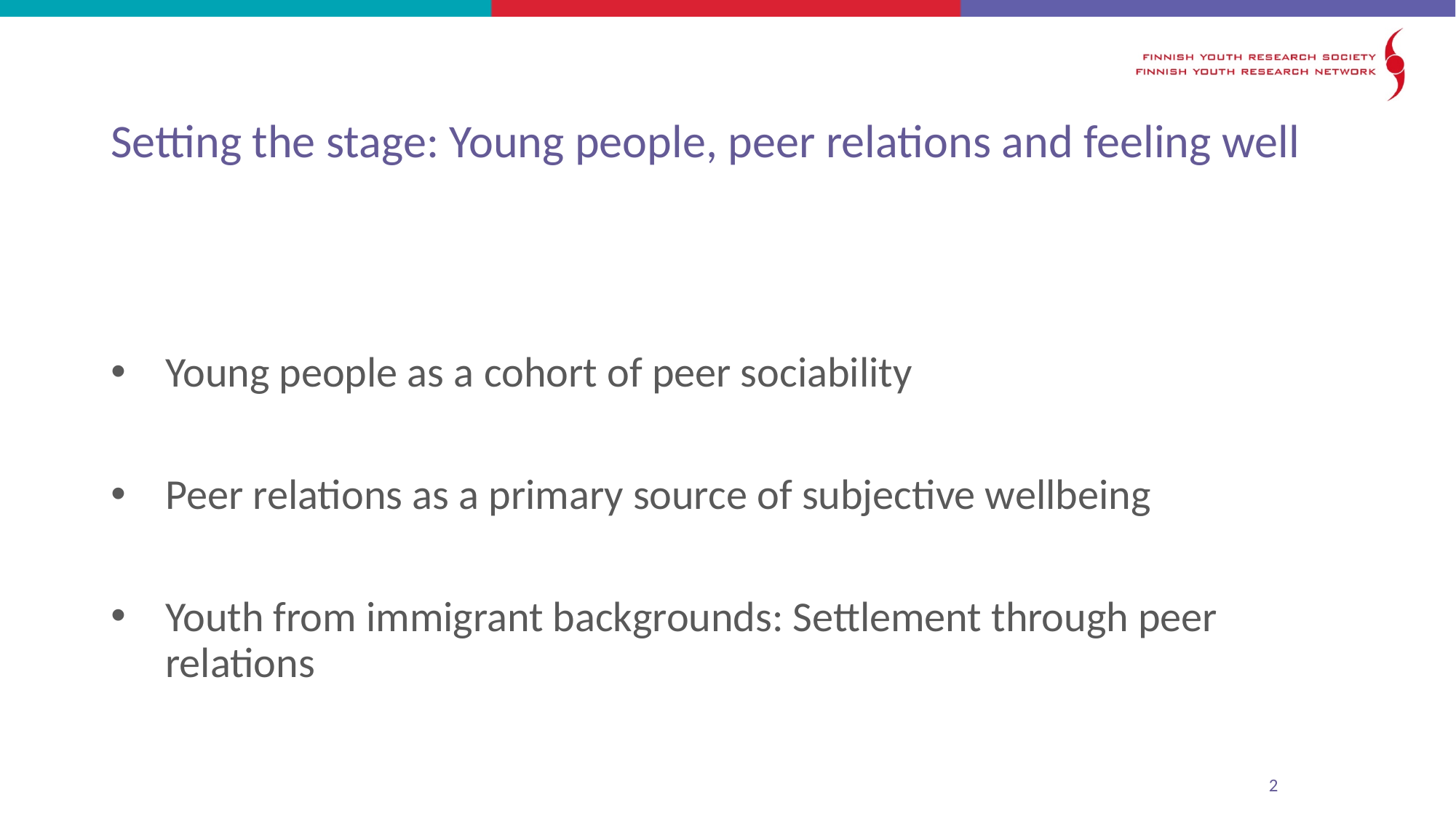

# Setting the stage: Young people, peer relations and feeling well

Young people as a cohort of peer sociability

Peer relations as a primary source of subjective wellbeing

Youth from immigrant backgrounds: Settlement through peer relations